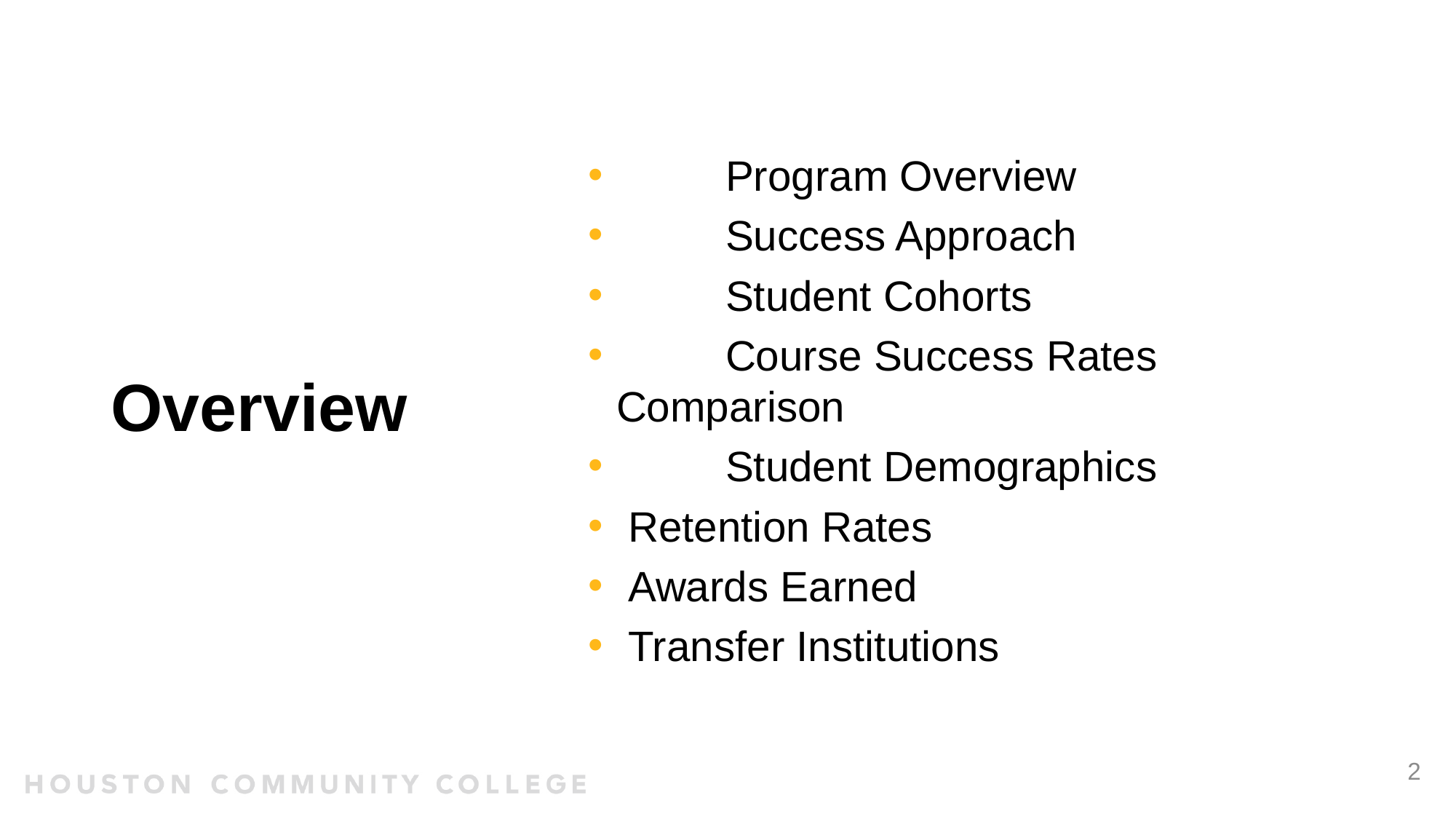

# Overview
	Program Overview
	Success Approach
	Student Cohorts
	Course Success Rates Comparison
	Student Demographics
 Retention Rates
 Awards Earned
 Transfer Institutions
2